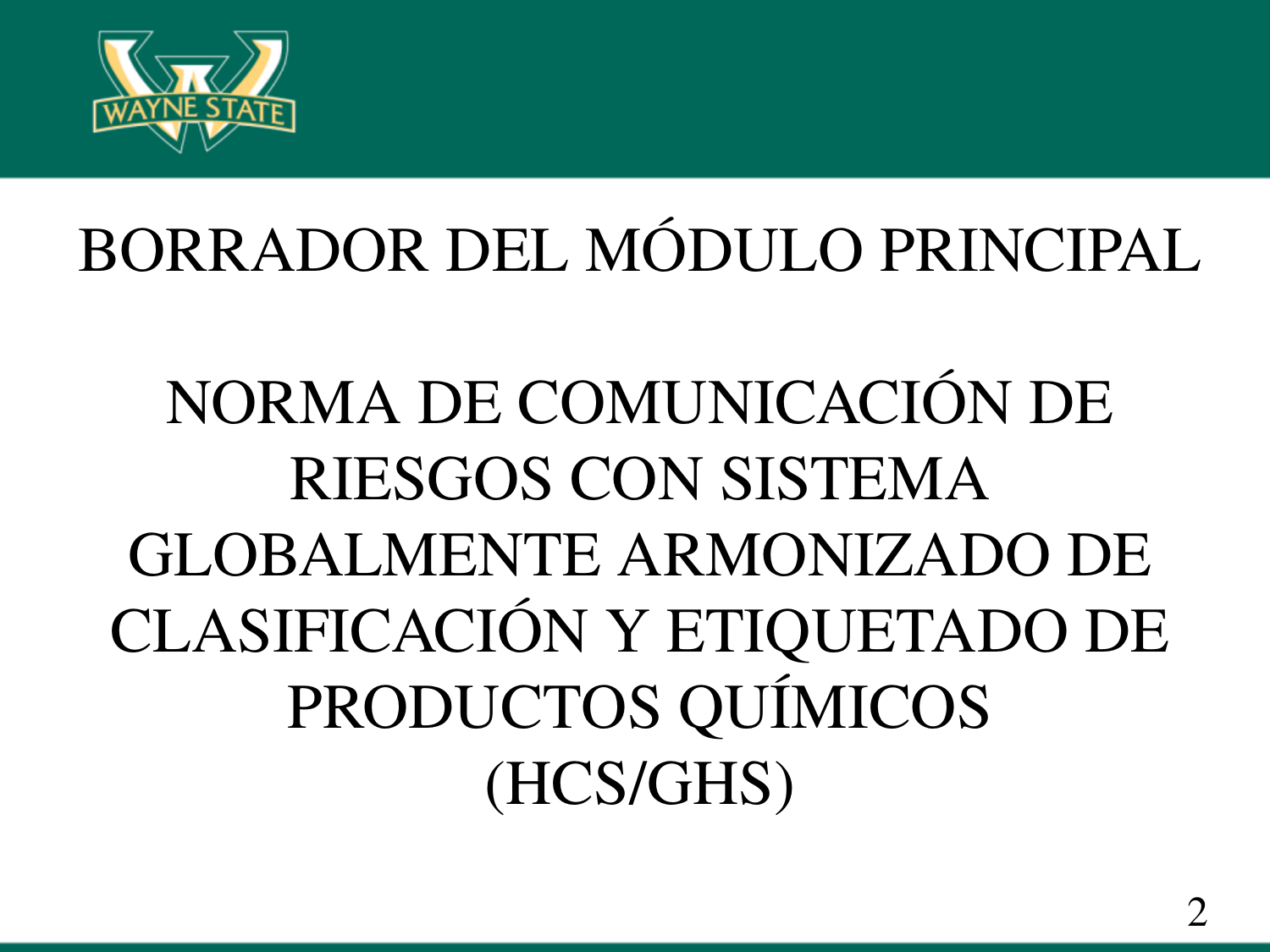

# BORRADOR DEL MÓDULO PRINCIPAL   NORMA DE COMUNICACIÓN DE RIESGOS CON SISTEMA GLOBALMENTE ARMONIZADO DE CLASIFICACIÓN Y ETIQUETADO DE PRODUCTOS QUÍMICOS (HCS/GHS)
2